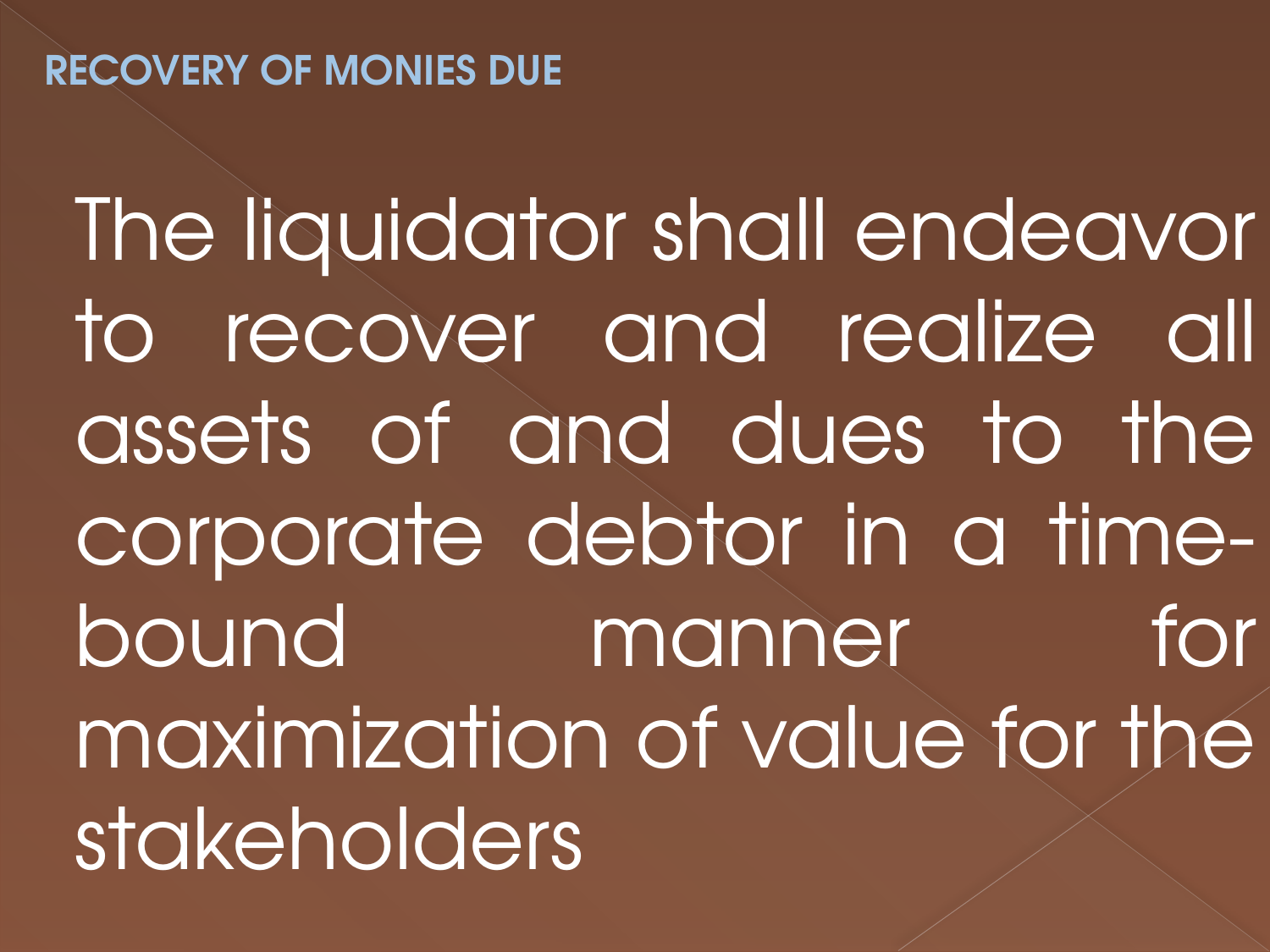

# RECOVERY OF MONIES DUE
	The liquidator shall endeavor to recover and realize all assets of and dues to the corporate debtor in a time-bound manner for maximization of value for the stakeholders